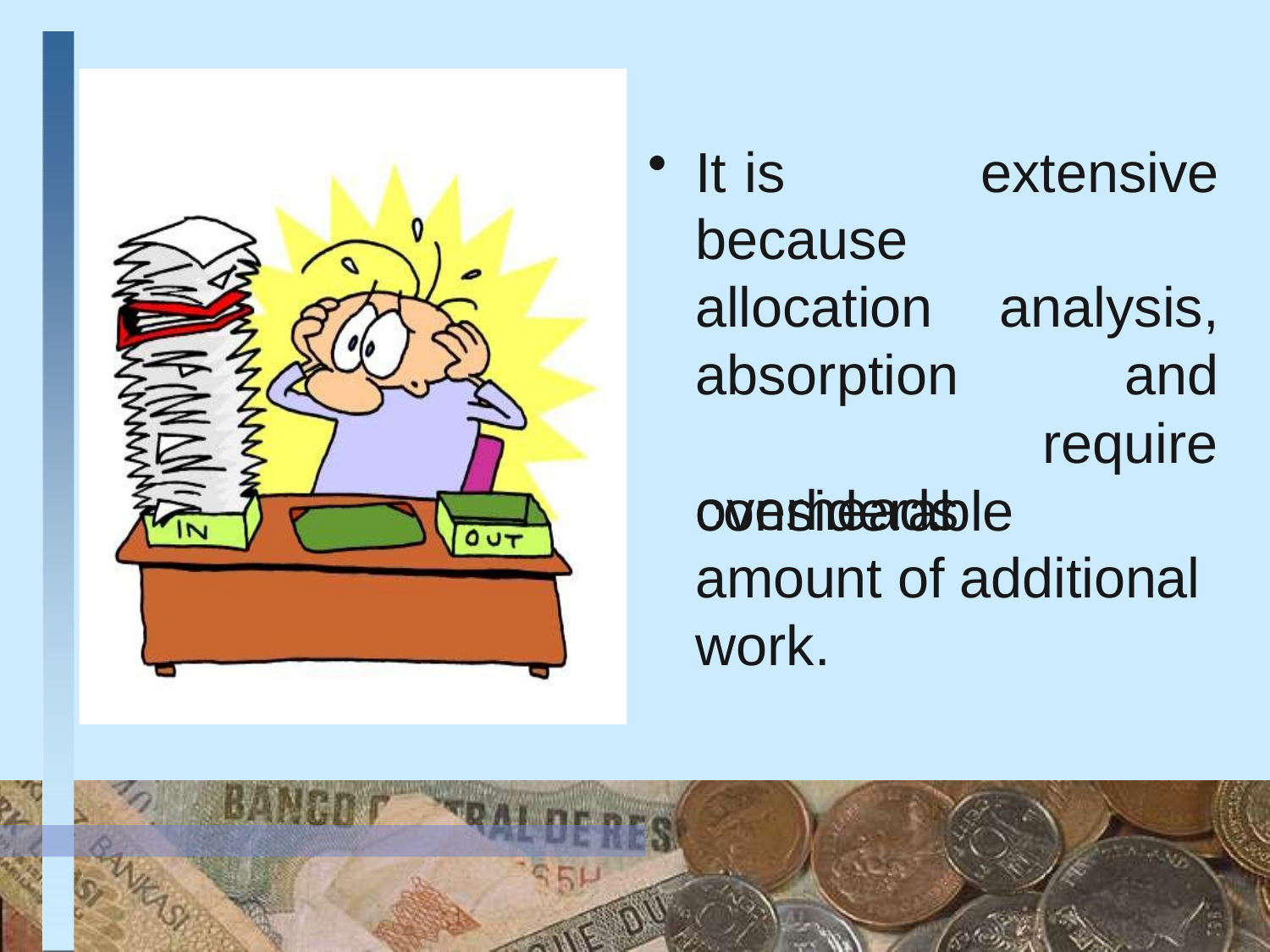

It	is
extensive  analysis,
and
because  allocation  absorption  overheads
require
considerable  amount of additional  work.